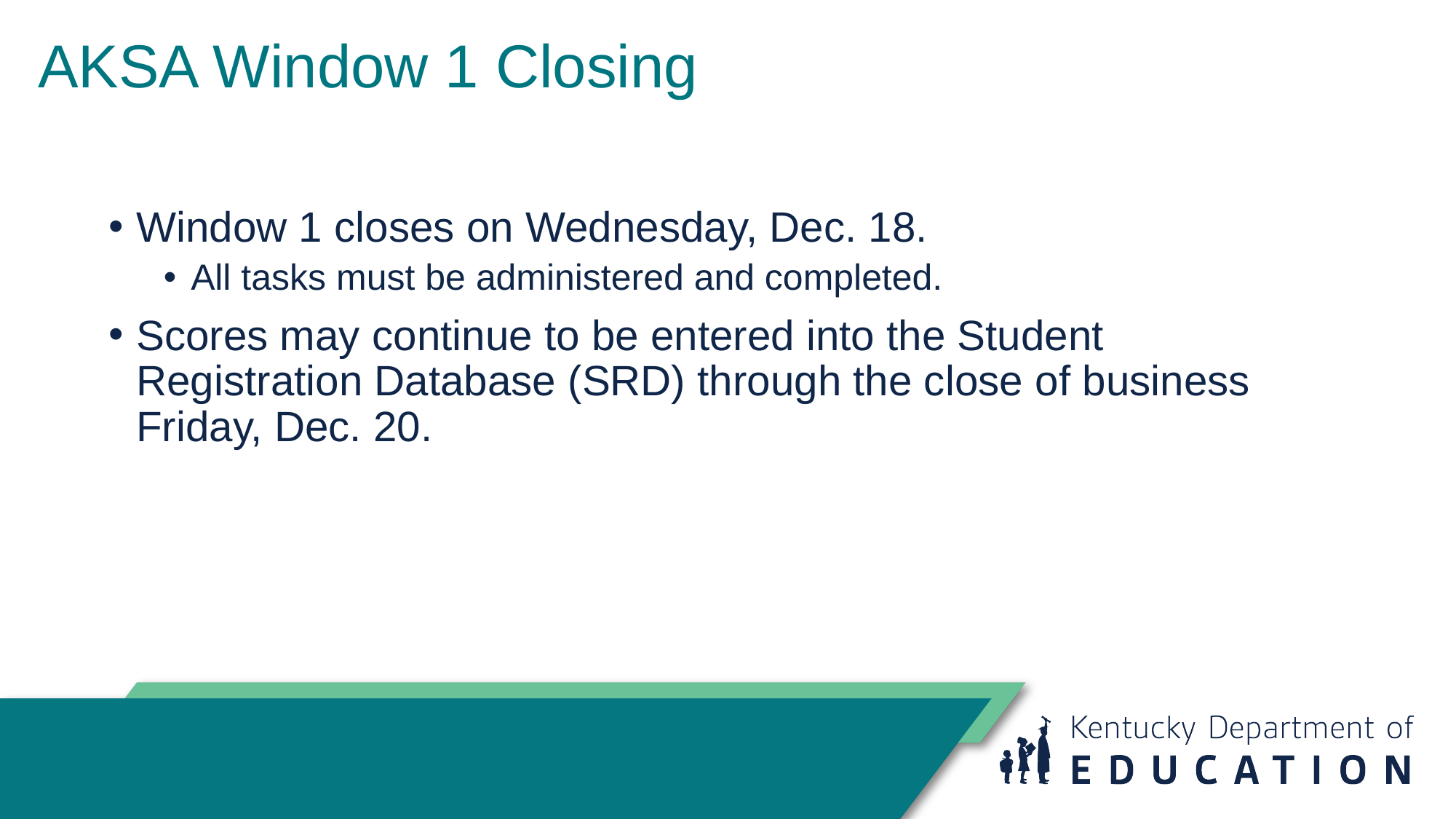

# AKSA Window 1 Closing
Window 1 closes on Wednesday, Dec. 18.
All tasks must be administered and completed.
Scores may continue to be entered into the Student Registration Database (SRD) through the close of business Friday, Dec. 20.